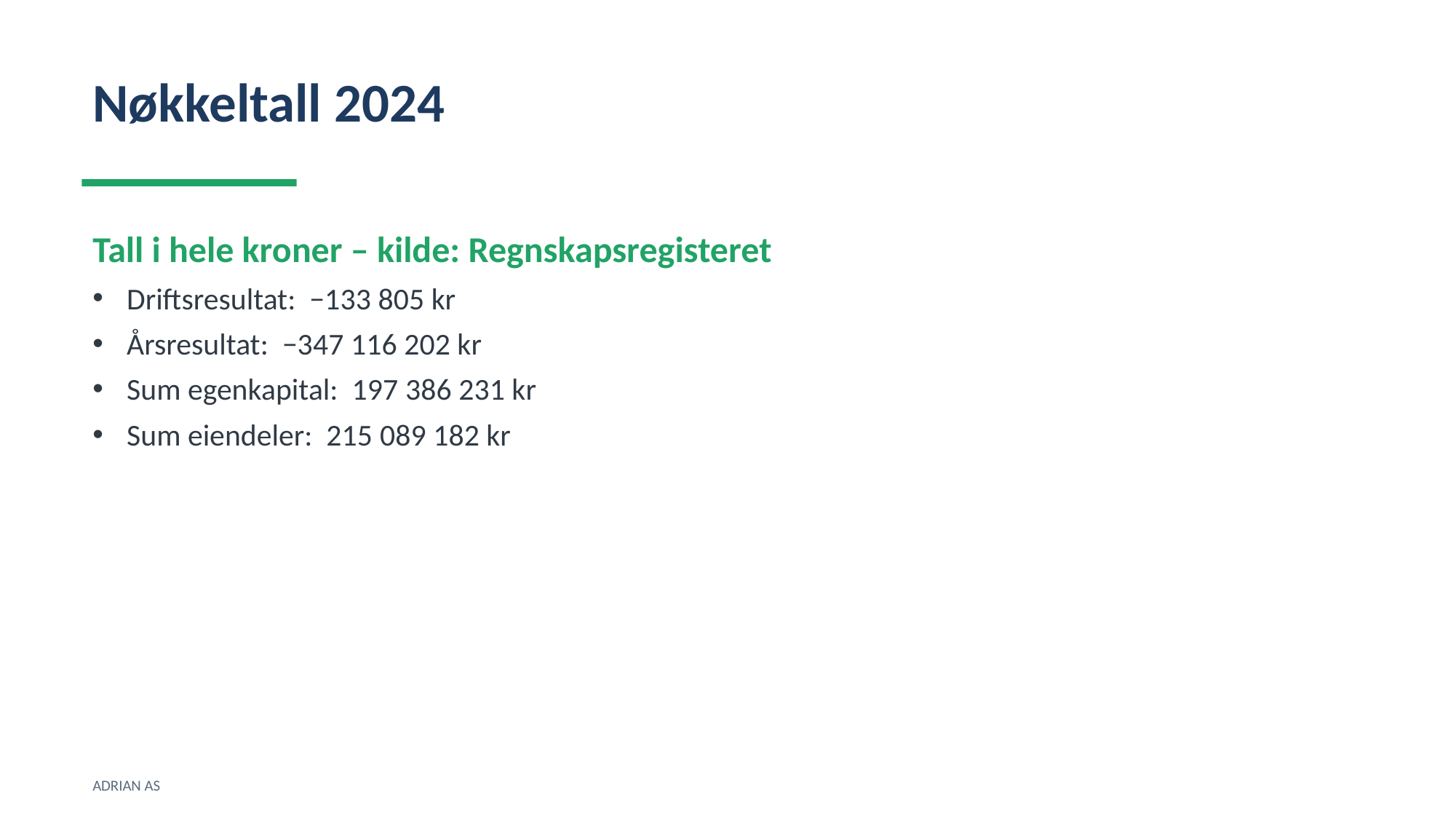

Nøkkeltall 2024

Tall i hele kroner – kilde: Regnskapsregisteret
Driftsresultat:  −133 805 kr
Årsresultat:  −347 116 202 kr
Sum egenkapital:  197 386 231 kr
Sum eiendeler:  215 089 182 kr
ADRIAN AS